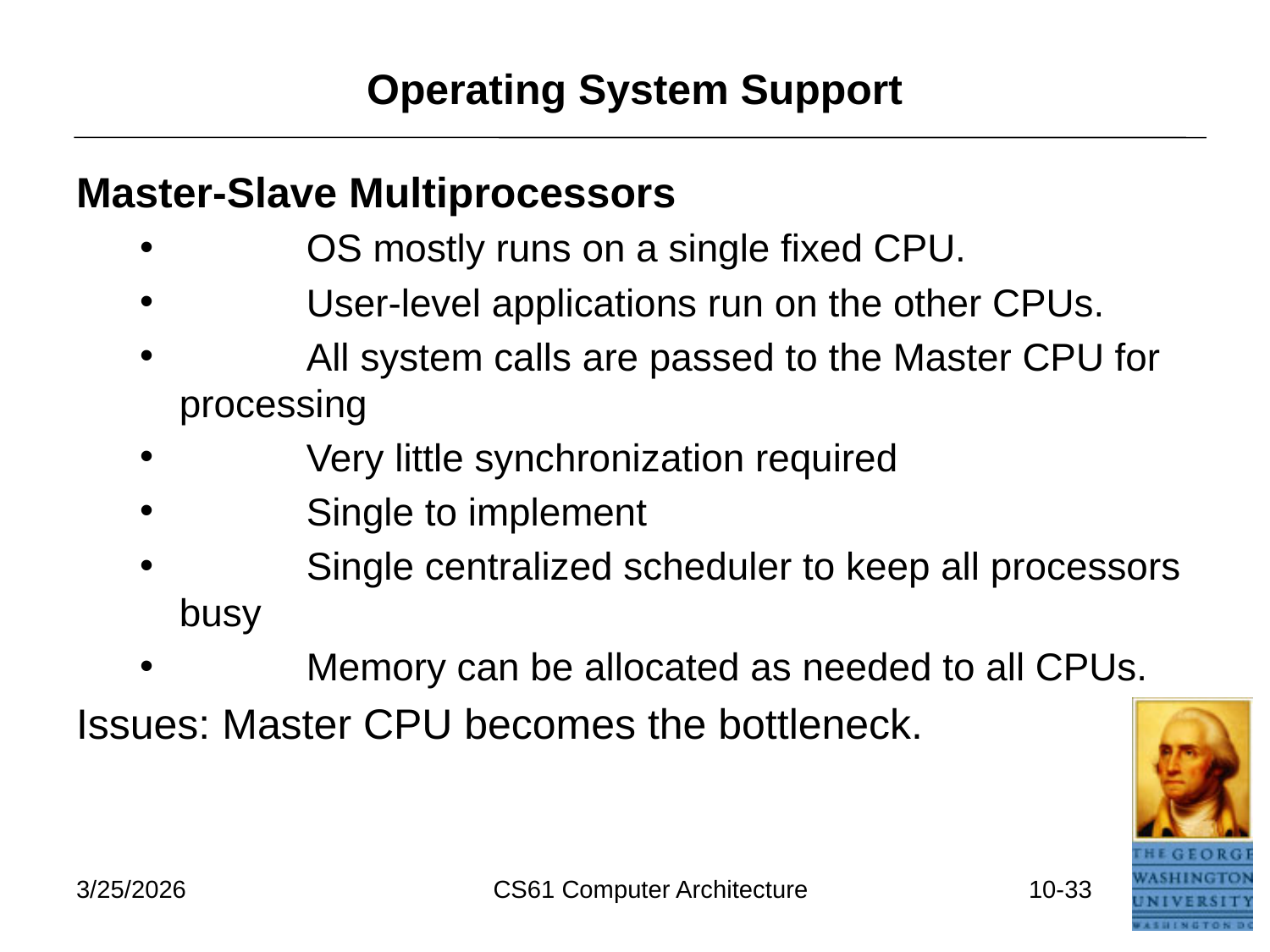

# Operating System Support
Master-Slave Multiprocessors
	OS mostly runs on a single fixed CPU.
	User-level applications run on the other CPUs.
	All system calls are passed to the Master CPU for processing
	Very little synchronization required
	Single to implement
	Single centralized scheduler to keep all processors busy
	Memory can be allocated as needed to all CPUs.
Issues: Master CPU becomes the bottleneck.
3/25/2026
CS61 Computer Architecture
10-33